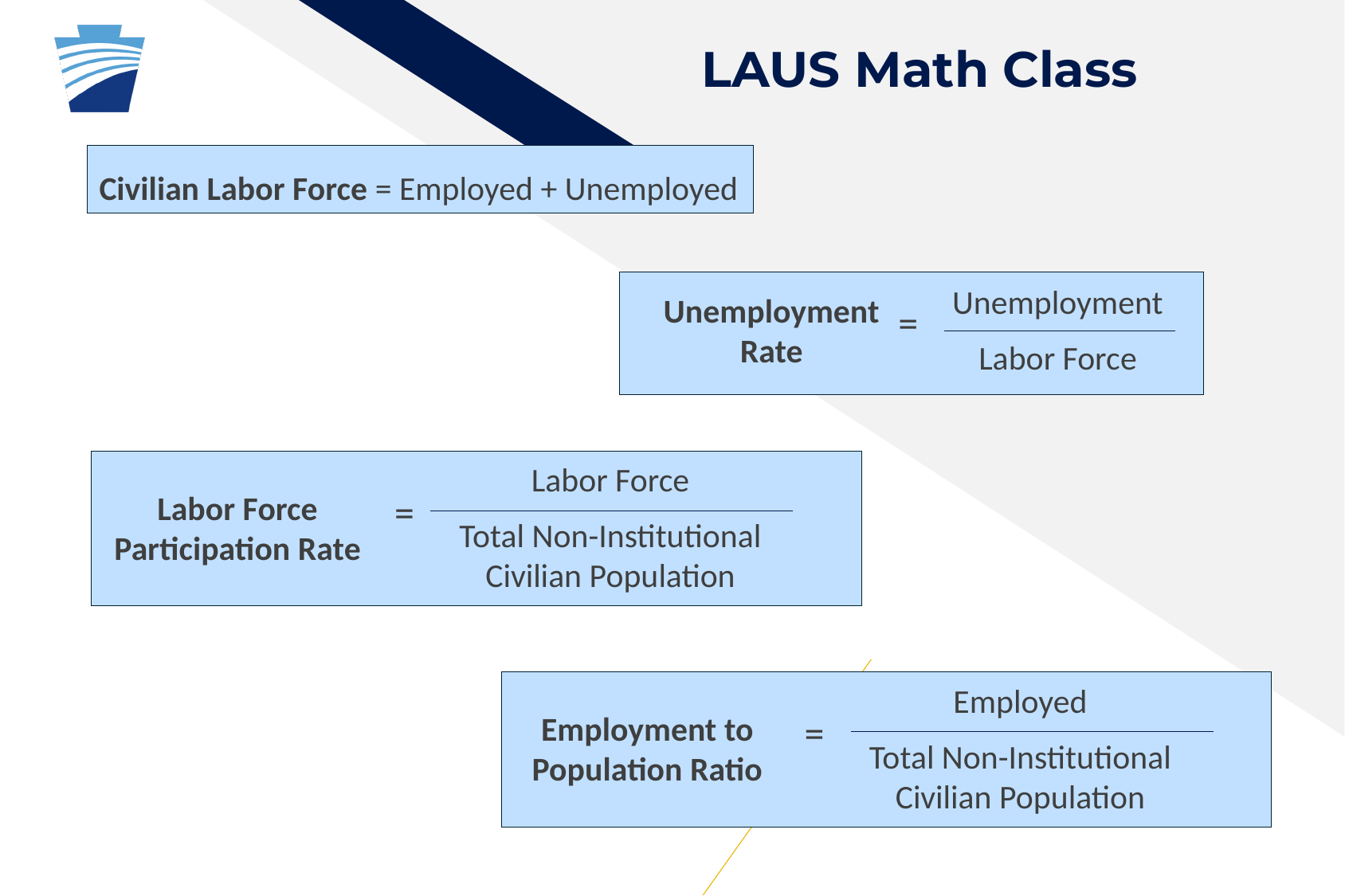

# LAUS Math Class

Civilian Labor Force = Employed + Unemployed

Unemployment

Labor Force
Unemployment Rate
=

Labor Force

Total Non-Institutional Civilian Population
Labor Force Participation Rate
=

Employed

Total Non-Institutional Civilian Population
Employment to Population Ratio
=